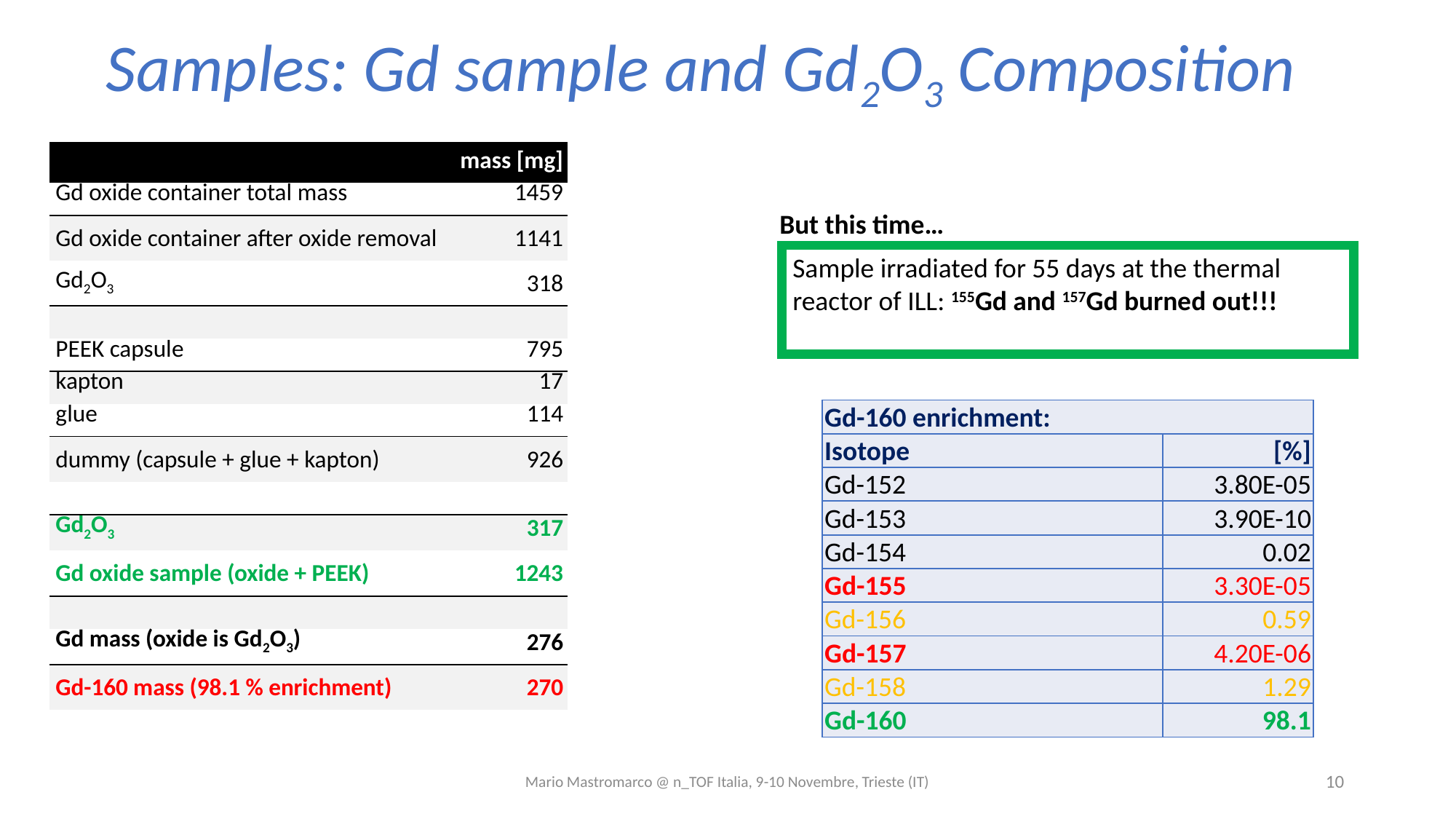

# Samples: Gd sample and Gd2O3 Composition
|  | mass [mg] |
| --- | --- |
| Gd oxide container total mass | 1459 |
| Gd oxide container after oxide removal | 1141 |
| Gd2O3 | 318 |
|  |  |
| PEEK capsule | 795 |
| kapton | 17 |
| glue | 114 |
| dummy (capsule + glue + kapton) | 926 |
|  |  |
| Gd2O3 | 317 |
| Gd oxide sample (oxide + PEEK) | 1243 |
|  |  |
| Gd mass (oxide is Gd2O3) | 276 |
| Gd-160 mass (98.1 % enrichment) | 270 |
But this time…
Sample irradiated for 55 days at the thermal reactor of ILL: 155Gd and 157Gd burned out!!!

| Gd-160 enrichment: |  |
| --- | --- |
| Isotope | [%] |
| Gd-152 | 3.80E-05 |
| Gd-153 | 3.90E-10 |
| Gd-154 | 0.02 |
| Gd-155 | 3.30E-05 |
| Gd-156 | 0.59 |
| Gd-157 | 4.20E-06 |
| Gd-158 | 1.29 |
| Gd-160 | 98.1 |
Mario Mastromarco @ n_TOF Italia, 9-10 Novembre, Trieste (IT)
10